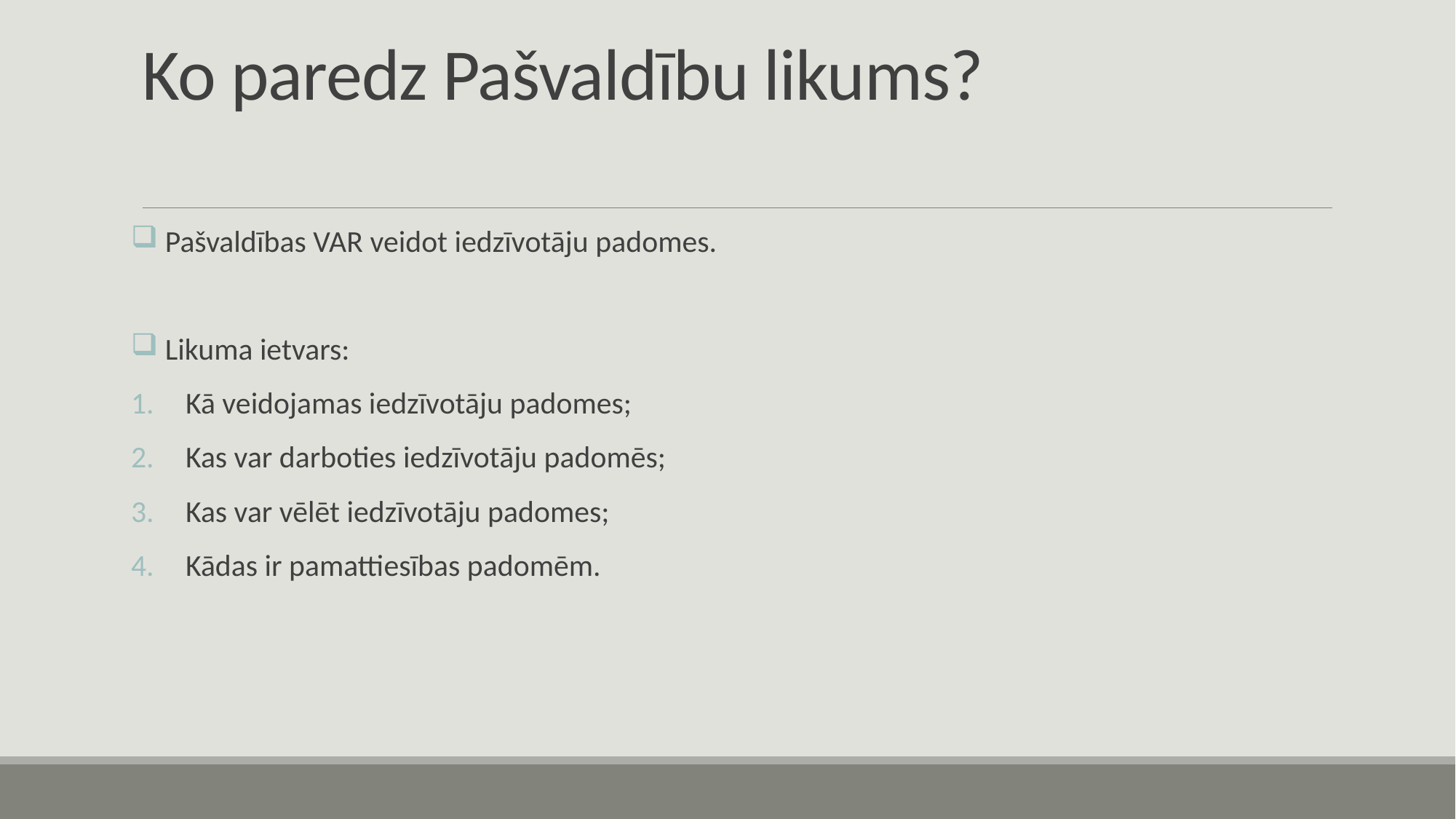

# Ko paredz Pašvaldību likums?
 Pašvaldības VAR veidot iedzīvotāju padomes.

 Likuma ietvars:
Kā veidojamas iedzīvotāju padomes;
Kas var darboties iedzīvotāju padomēs;
Kas var vēlēt iedzīvotāju padomes;
Kādas ir pamattiesības padomēm.